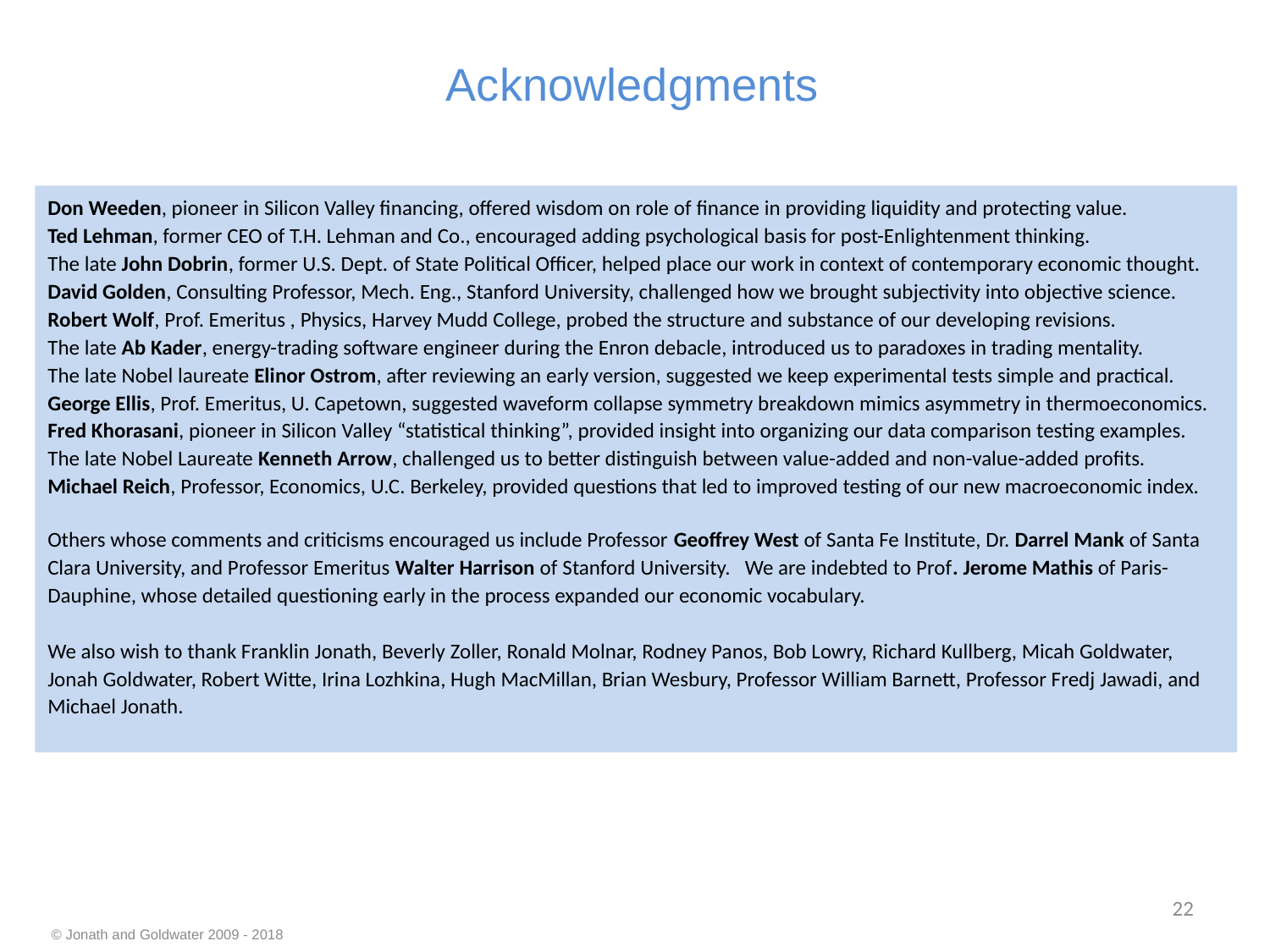

Acknowledgments
Don Weeden, pioneer in Silicon Valley financing, offered wisdom on role of finance in providing liquidity and protecting value.
Ted Lehman, former CEO of T.H. Lehman and Co., encouraged adding psychological basis for post-Enlightenment thinking.
The late John Dobrin, former U.S. Dept. of State Political Officer, helped place our work in context of contemporary economic thought.
David Golden, Consulting Professor, Mech. Eng., Stanford University, challenged how we brought subjectivity into objective science.
Robert Wolf, Prof. Emeritus , Physics, Harvey Mudd College, probed the structure and substance of our developing revisions.
The late Ab Kader, energy-trading software engineer during the Enron debacle, introduced us to paradoxes in trading mentality.
The late Nobel laureate Elinor Ostrom, after reviewing an early version, suggested we keep experimental tests simple and practical.
George Ellis, Prof. Emeritus, U. Capetown, suggested waveform collapse symmetry breakdown mimics asymmetry in thermoeconomics.
Fred Khorasani, pioneer in Silicon Valley “statistical thinking”, provided insight into organizing our data comparison testing examples.
The late Nobel Laureate Kenneth Arrow, challenged us to better distinguish between value-added and non-value-added profits.
Michael Reich, Professor, Economics, U.C. Berkeley, provided questions that led to improved testing of our new macroeconomic index.

Others whose comments and criticisms encouraged us include Professor Geoffrey West of Santa Fe Institute, Dr. Darrel Mank of Santa Clara University, and Professor Emeritus Walter Harrison of Stanford University.   We are indebted to Prof. Jerome Mathis of Paris-Dauphine, whose detailed questioning early in the process expanded our economic vocabulary.

We also wish to thank Franklin Jonath, Beverly Zoller, Ronald Molnar, Rodney Panos, Bob Lowry, Richard Kullberg, Micah Goldwater, Jonah Goldwater, Robert Witte, Irina Lozhkina, Hugh MacMillan, Brian Wesbury, Professor William Barnett, Professor Fredj Jawadi, and Michael Jonath.

22
© Jonath and Goldwater 2009 - 2018